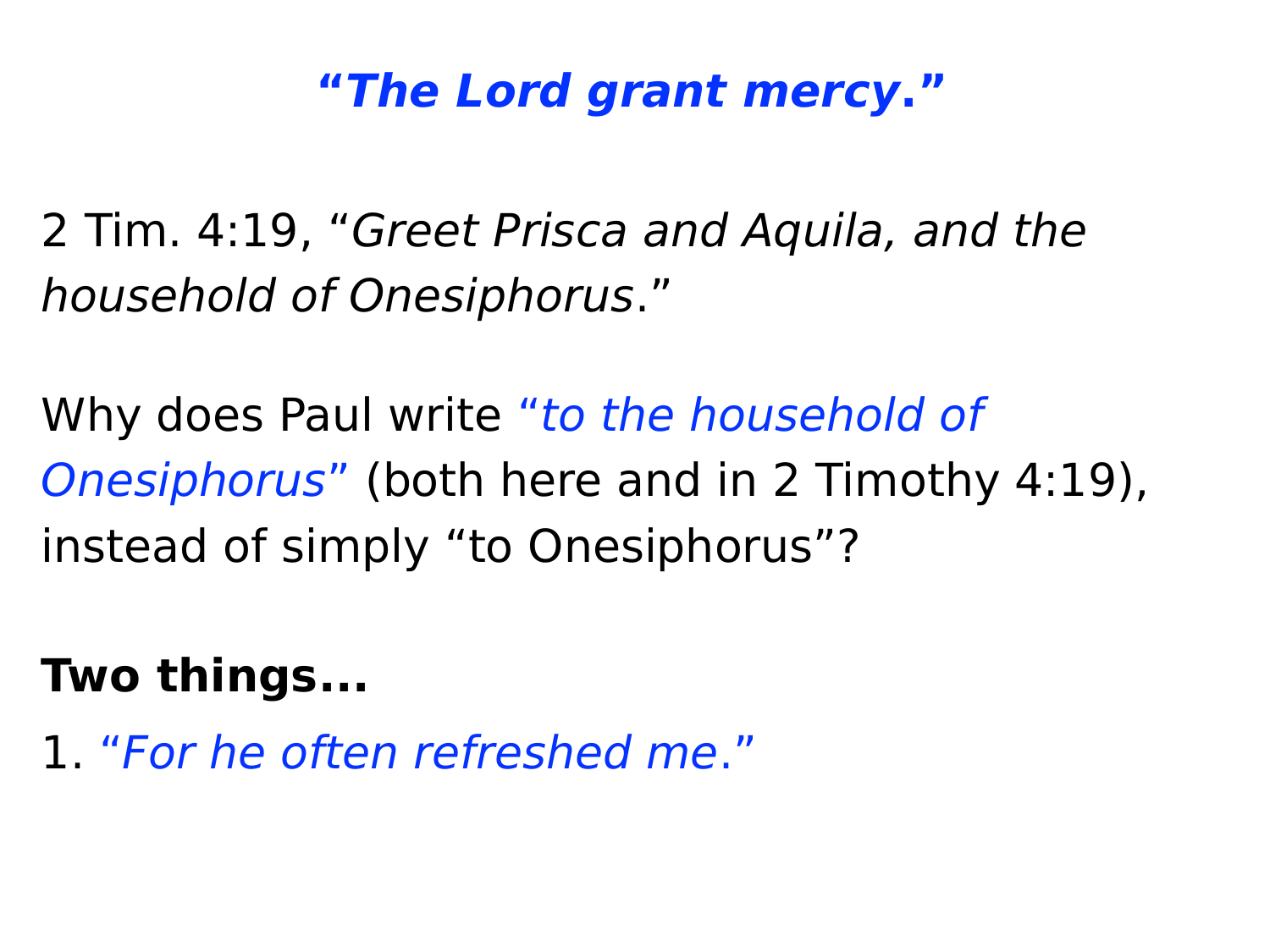

“The Lord grant mercy.”

2 Tim. 4:19, “Greet Prisca and Aquila, and the household of Onesiphorus.”

Why does Paul write “to the household of Onesiphorus” (both here and in 2 Timothy 4:19), instead of simply “to Onesiphorus”?

Two things...
1. “For he often refreshed me.”